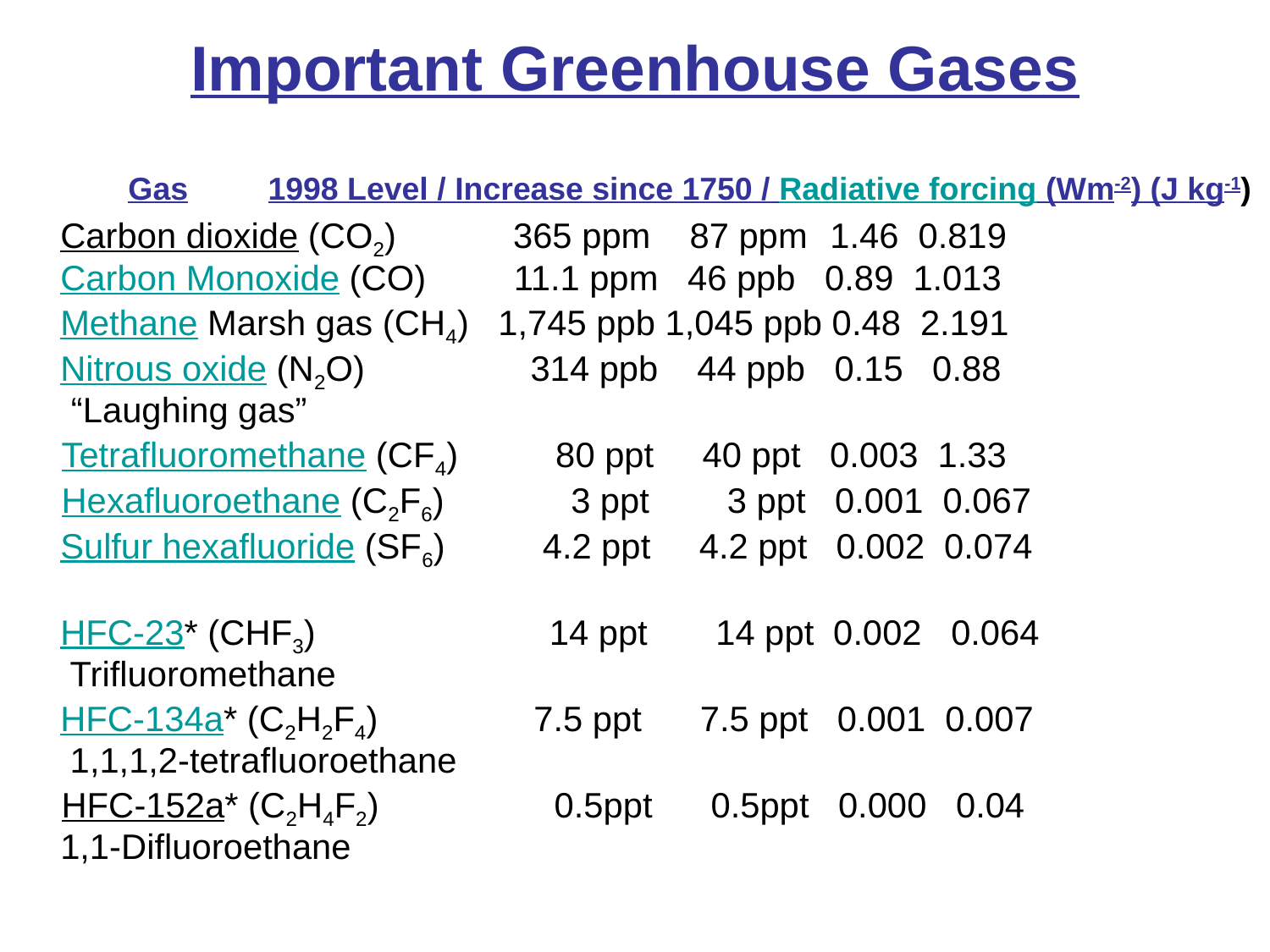

# Important Greenhouse Gases
             Gas         1998 Level / Increase since 1750 / Radiative forcing (Wm-2) (J kg-1)
	Carbon dioxide (CO2)            365 ppm    87 ppm  1.46  0.819
	Carbon Monoxide (CO)         11.1 ppm   46 ppb   0.89  1.013
	Methane Marsh gas (CH4)   1,745 ppb 1,045 ppb 0.48  2.191
	Nitrous oxide (N2O)                 314 ppb    44 ppb   0.15   0.88
      “Laughing gas”
     Tetrafluoromethane (CF4)          80 ppt     40 ppt   0.003  1.33
     Hexafluoroethane (C2F6)             3 ppt        3 ppt   0.001  0.067
	Sulfur hexafluoride (SF6)          4.2 ppt     4.2 ppt   0.002  0.074

	HFC-23* (CHF3)                        14 ppt       14 ppt  0.002   0.064
	 Trifluoromethane
	HFC-134a* (C2H2F4)                7.5 ppt      7.5 ppt   0.001  0.007
	 1,1,1,2-tetrafluoroethane
     HFC-152a* (C2H4F2)                  0.5ppt      0.5ppt   0.000   0.04
	1,1-Difluoroethane